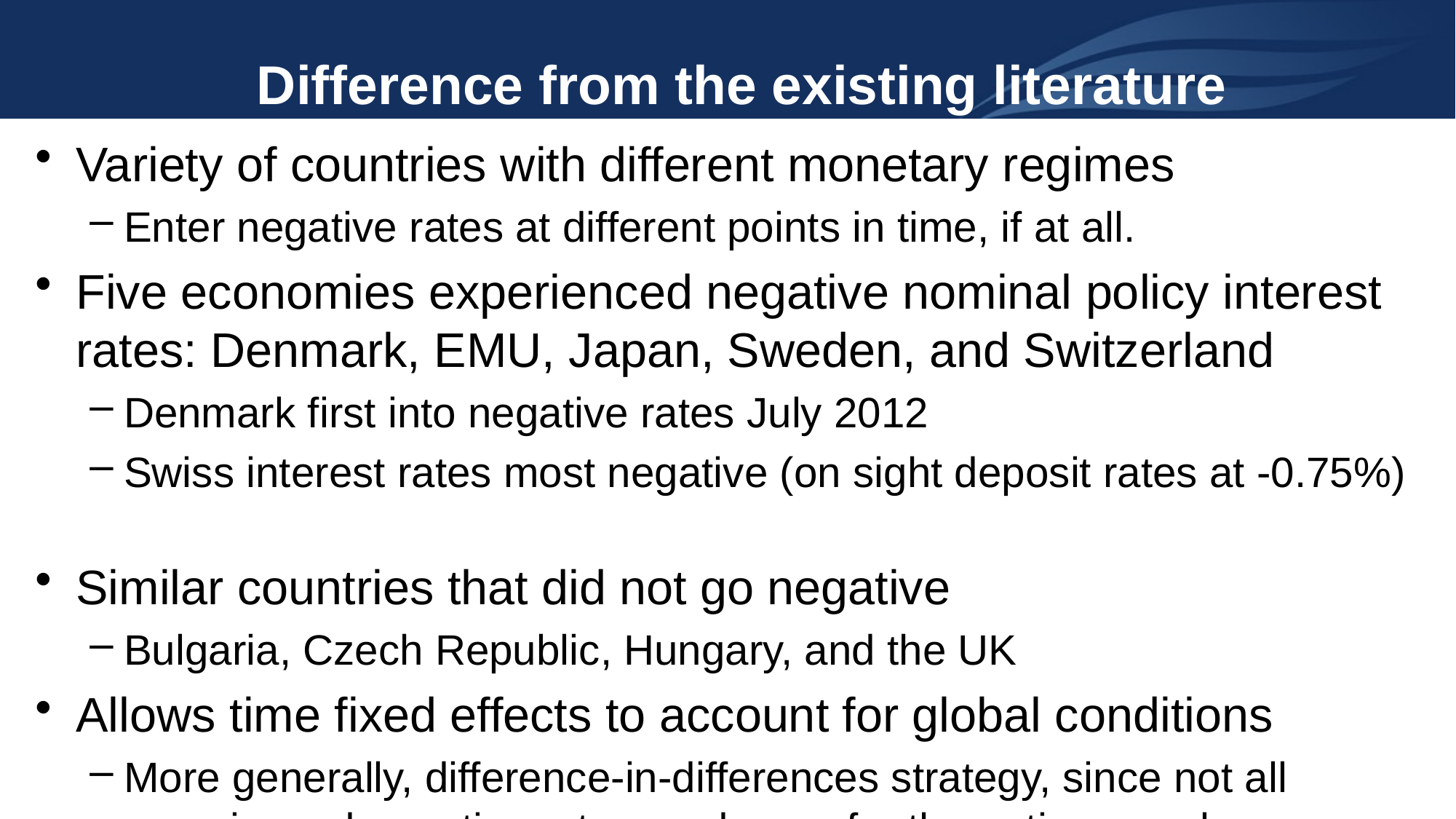

# Difference from the existing literature
Variety of countries with different monetary regimes
Enter negative rates at different points in time, if at all.
Five economies experienced negative nominal policy interest rates: Denmark, EMU, Japan, Sweden, and Switzerland
Denmark first into negative rates July 2012
Swiss interest rates most negative (on sight deposit rates at -0.75%)
Similar countries that did not go negative
Bulgaria, Czech Republic, Hungary, and the UK
Allows time fixed effects to account for global conditions
More generally, difference-in-differences strategy, since not all experienced negative rates, and none for the entire sample.
The second difference from the literature is that, with over 5,100 banks and more than 30,00 observations, our data set is relatively large.  The database allows us to examine closely the effects of negative rates on banks that differ along several dimensions, such as size and deposit-reliance.  We identify a bank as large if its assets exceed $10 billion during the sample; about an eighth of our banks are large.  Similarly, we define a bank as high-deposit if its deposits exceeded 75% of total funding at some point in the sample, as is true of four-fifths of our sample.
Our data set has a few complications.  One is that banks report information using different (sometimes multiple) accounting methods.  While we used bank-level fixed effects throughout, we are interested in using as consistent a sample as possible.  Towards that end, when we have duplicate time series of banks reported in different accounting methods, we drop the less-popularly-used method for the bank’s country.  We also drop banks that use accounting systems unconventional for their own country.   Finally, we generally choose unconsolidated observations, only reporting consolidated observations if unconsolidated are unavailable.  Our annual observations are typically reported in the fourth quarter, though our Japanese banks report them in the first quarter.  Since our data set also has suspicious outliers, we typically truncate variables at the first and ninety-ninth percentiles, dropping the outliers (a few exceptions to this rule are tabulated below).
Descriptive statistics for our data set are tabulated in Appendix Table A1.  At the right of the table, we present mean values for bank income (measured as a percentage of total assets), along with standard deviations.  These are presented for nine different monetary regimes, in rows.  We compare bank profitability under negative and low positive nominal interest rates, defining the latter as a policy rate that is within the [0, 1%) range (hereafter we refer to “positive” rather than “low positive” rates, for the sake of brevity).   Of the five economies that experienced negative nominal interest rates, net income was, on average, higher under positive rates for the EMU, Japan, and Sweden.  However, the differences between positive and negative rates were small, and both Danish and Swiss banks did slightly better with negative rates.  This impression is corroborated by Figure 1, which scatters bank profitability against the policy rate.  The fitted regression line has essentially no slope, suggesting little effect of interest rates on bank profitability.